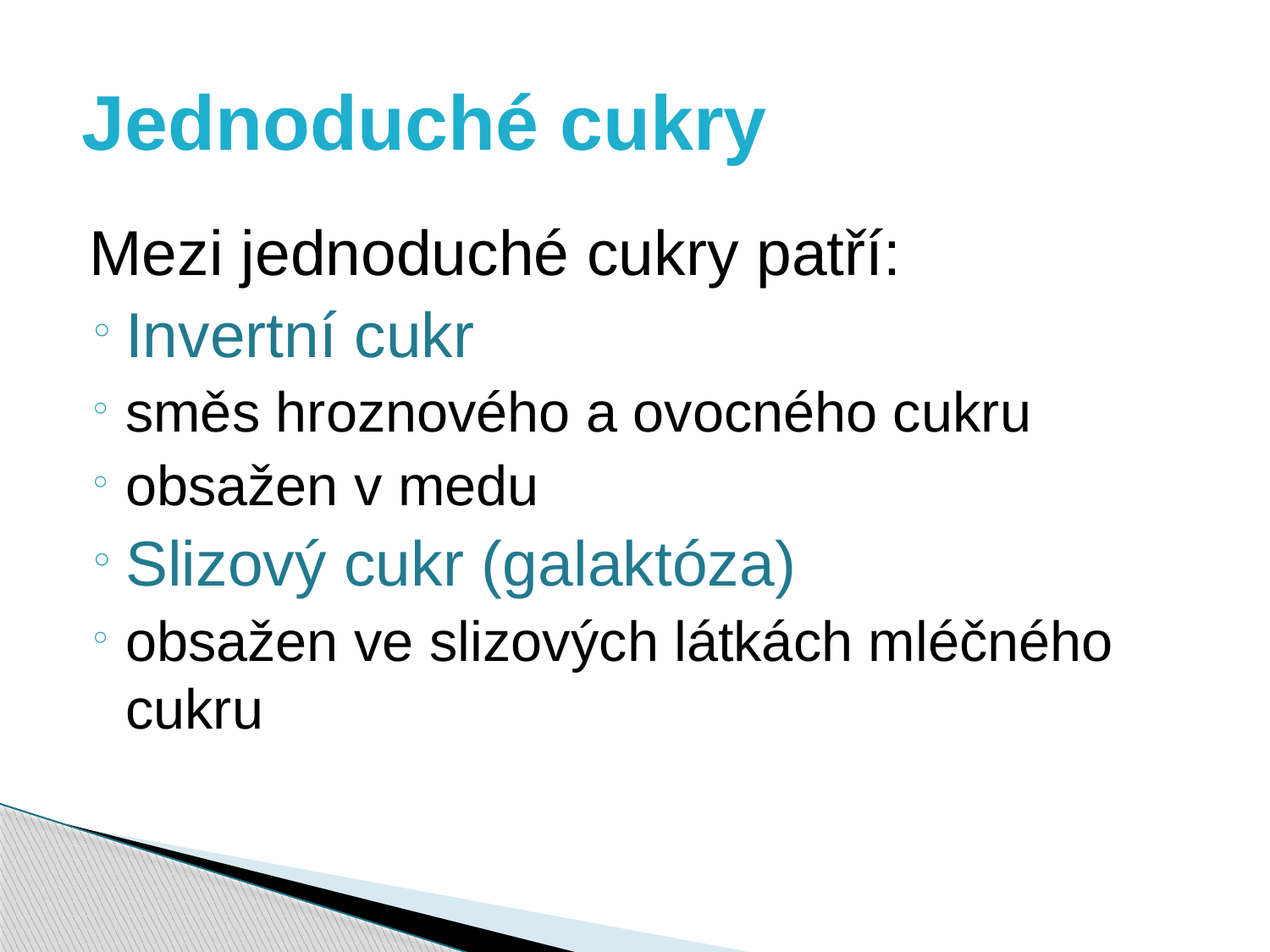

# Jednoduché cukry
Mezi jednoduché cukry patří:
Invertní cukr
směs hroznového a ovocného cukru
obsažen v medu
Slizový cukr (galaktóza)
obsažen ve slizových látkách mléčného cukru